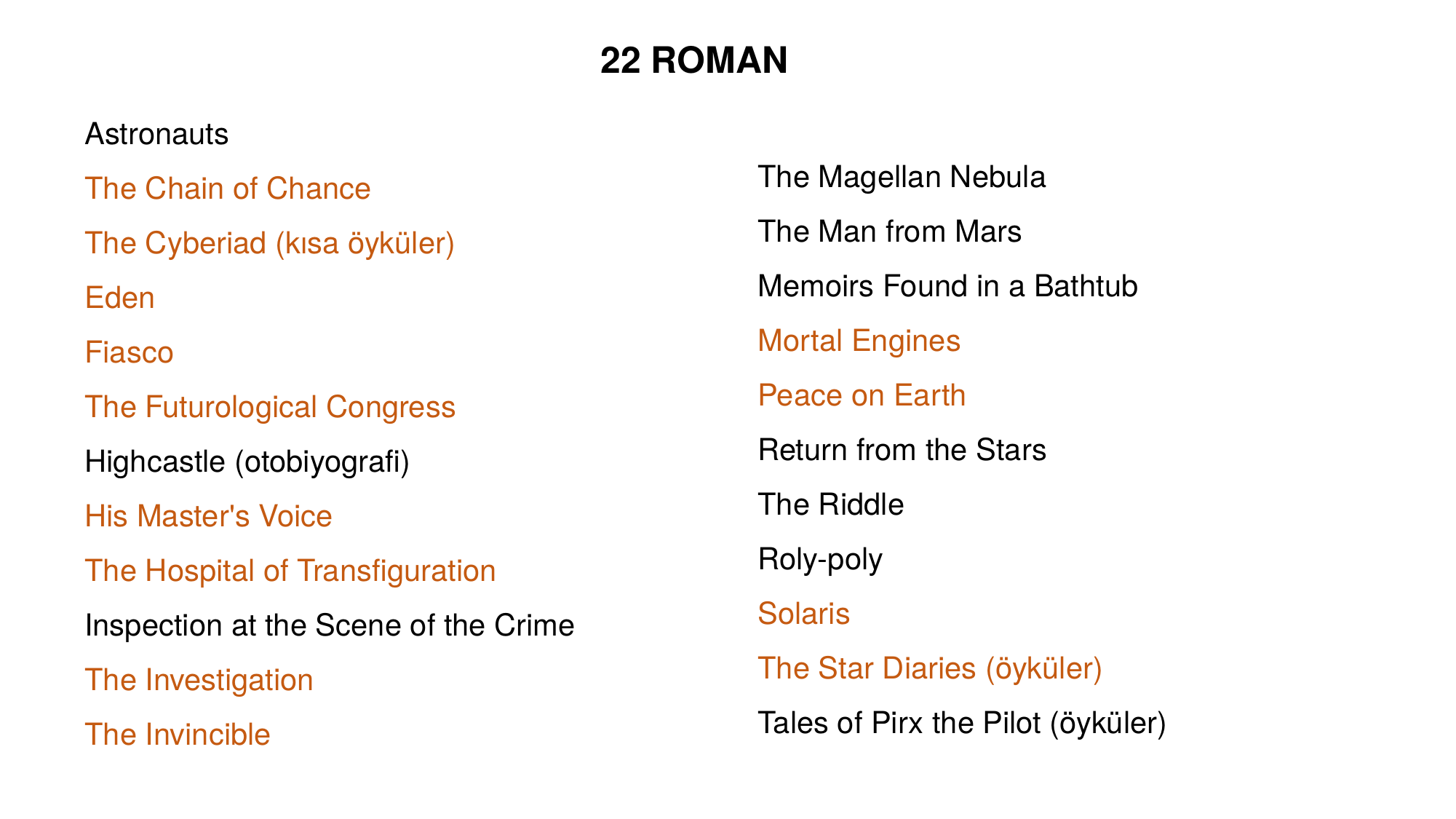

22 ROMAN

Astronauts
The Chain of Chance
The Cyberiad (kısa öyküler)
Eden
Fiasco
The Futurological Congress
Highcastle (otobiyografi)
His Master's Voice
The Hospital of Transfiguration
Inspection at the Scene of the Crime
The Investigation
The Invincible

The Magellan Nebula
The Man from Mars
Memoirs Found in a Bathtub
Mortal Engines
Peace on Earth
Return from the Stars
The Riddle
Roly-poly
Solaris
The Star Diaries (öyküler)
Tales of Pirx the Pilot (öyküler)